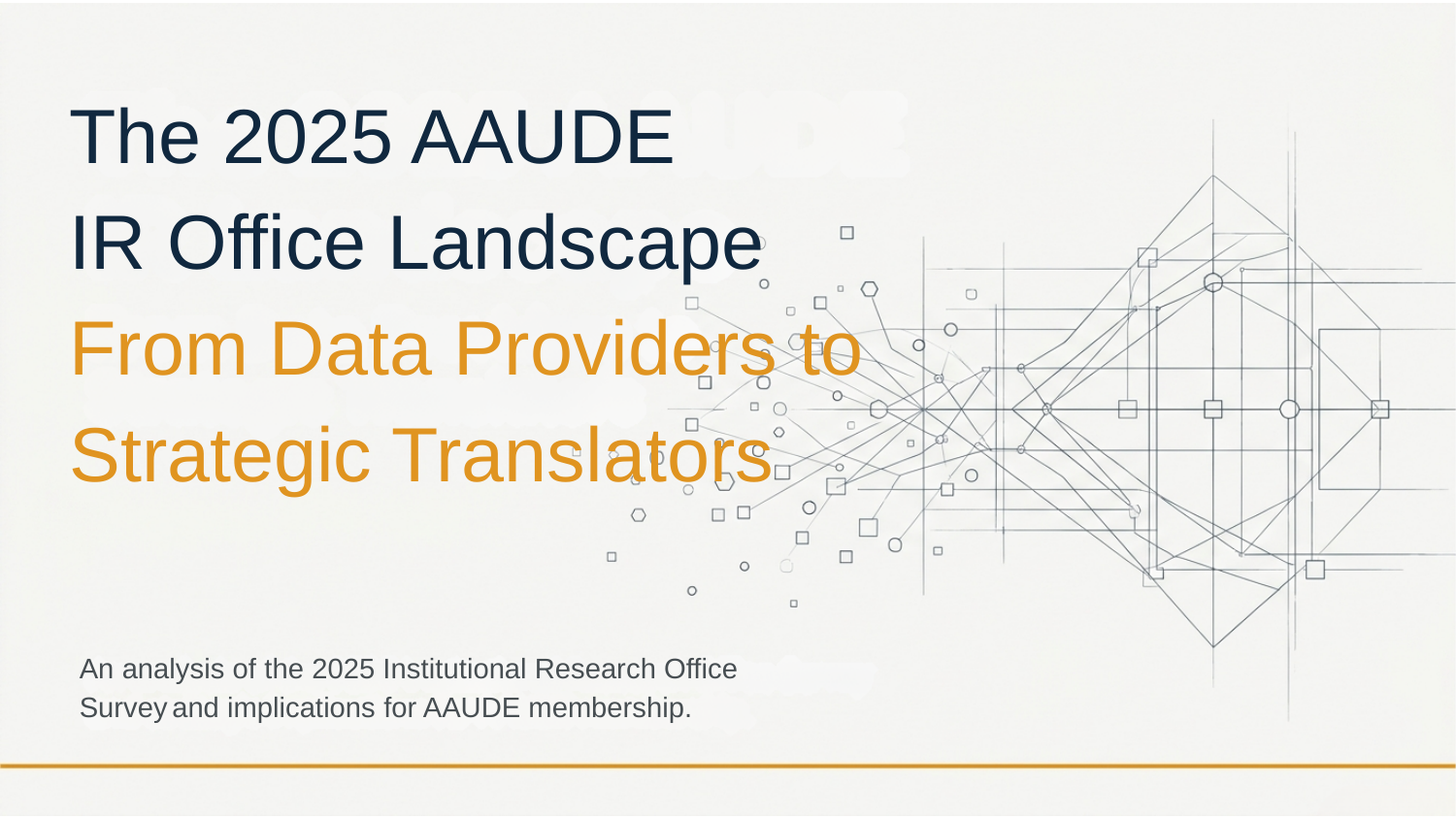

The 2025 AAUDE
IR Office Landscape
From Data Providers to Strategic Translators
An analysis of the 2025 Institutional Research Office Survey and implications for AAUDE membership.